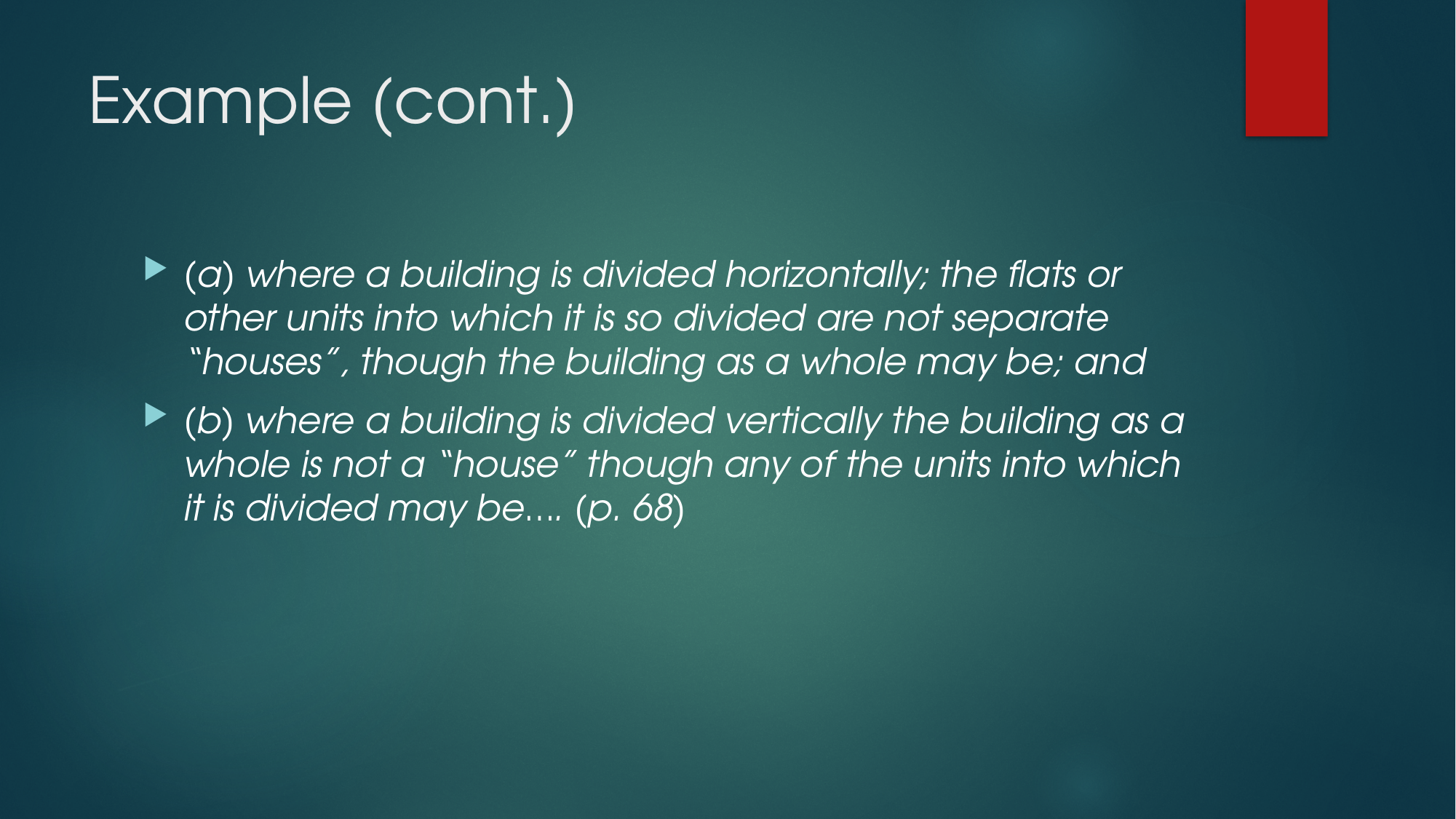

# Example (cont.)
(a) where a building is divided horizontally; the flats or other units into which it is so divided are not separate “houses”, though the building as a whole may be; and
(b) where a building is divided vertically the building as a whole is not a “house” though any of the units into which it is divided may be…. (p. 68)